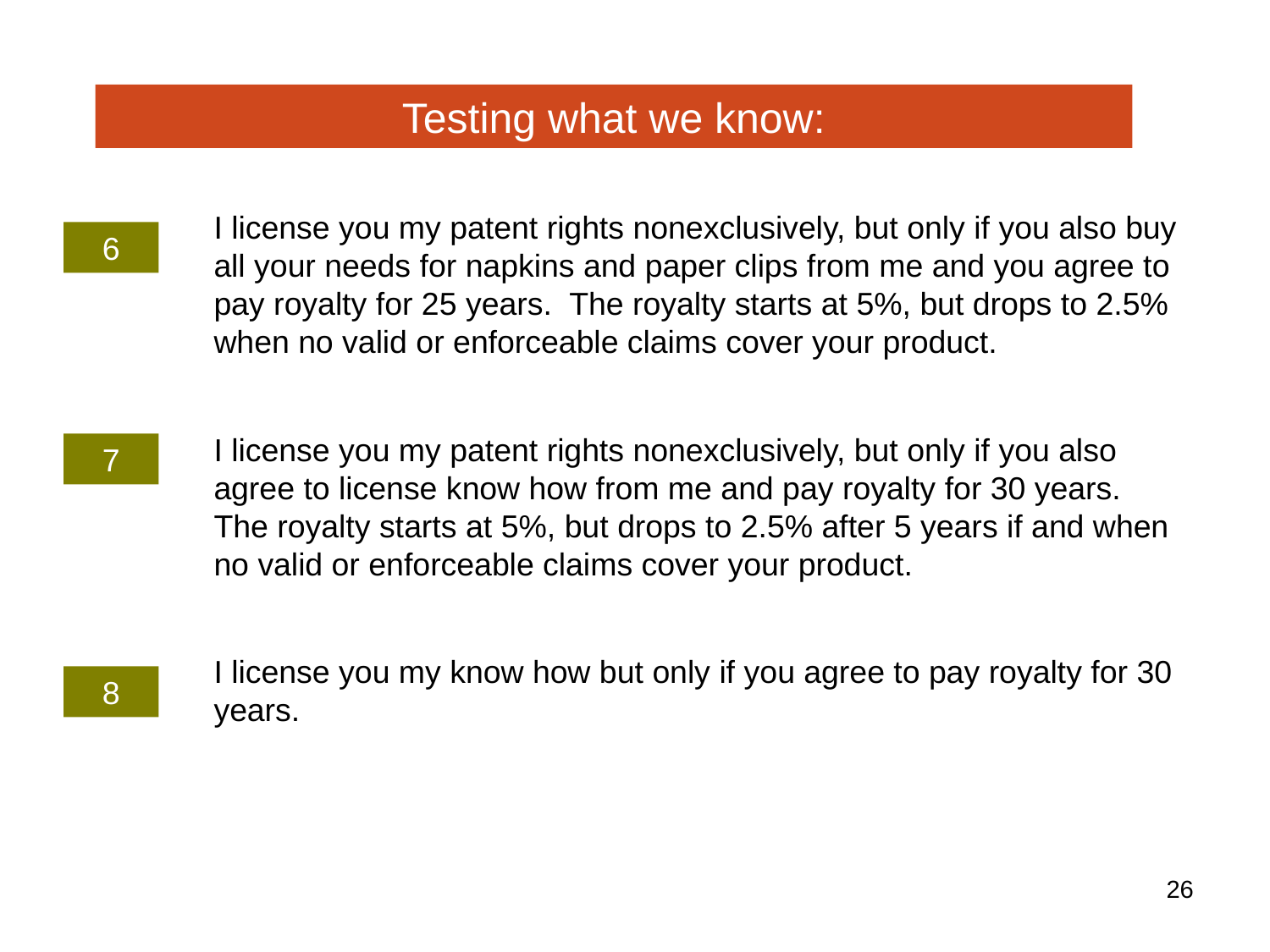

Testing what we know:
I license you my patent rights nonexclusively, but only if you also buy all your needs for napkins and paper clips from me and you agree to pay royalty for 25 years.  The royalty starts at 5%, but drops to 2.5% when no valid or enforceable claims cover your product.
6
I license you my patent rights nonexclusively, but only if you also agree to license know how from me and pay royalty for 30 years.  The royalty starts at 5%, but drops to 2.5% after 5 years if and when no valid or enforceable claims cover your product.
7
I license you my know how but only if you agree to pay royalty for 30 years.
8
26